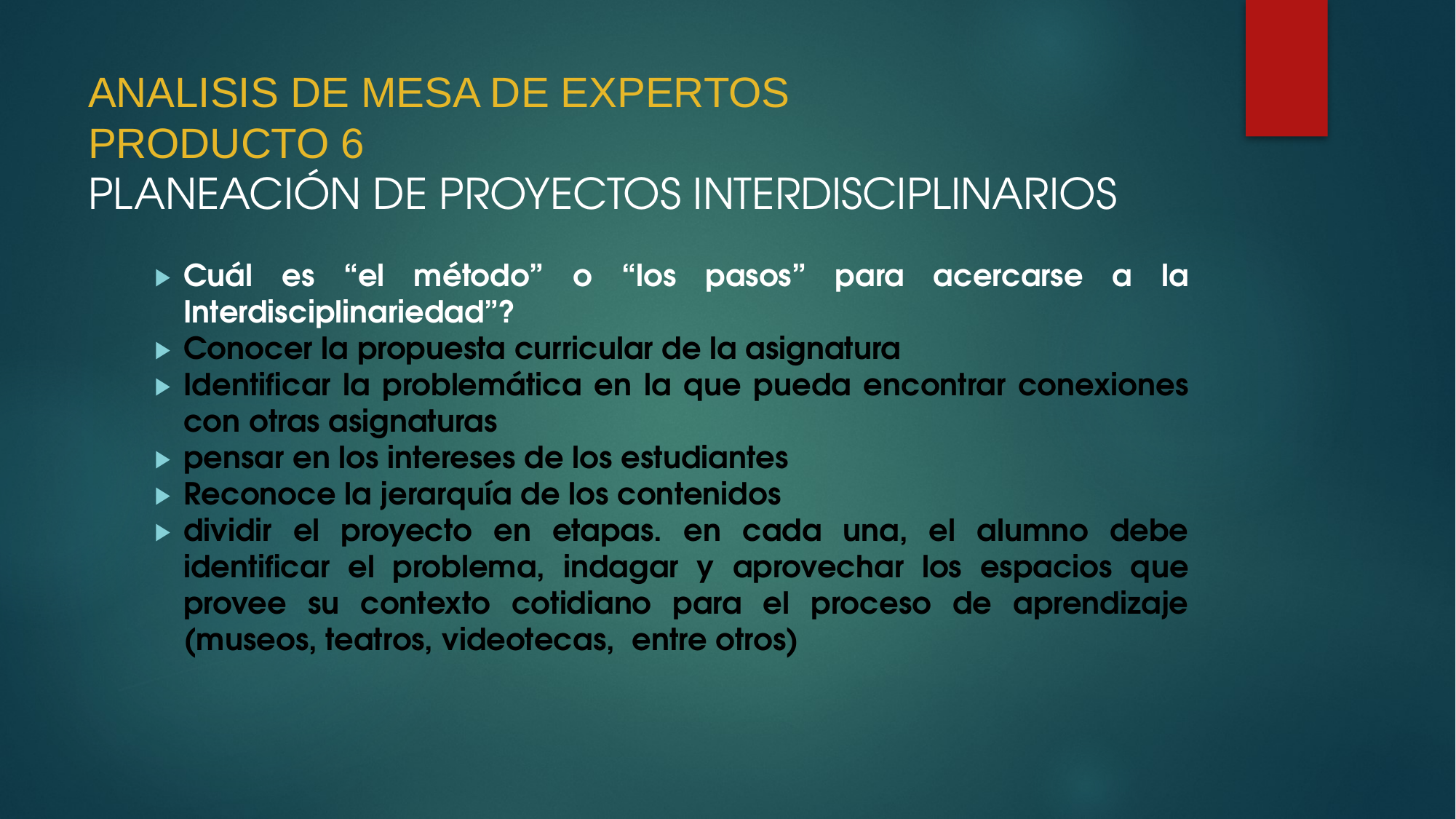

# ANALISIS DE MESA DE EXPERTOS PRODUCTO 6 PLANEACIÓN DE PROYECTOS INTERDISCIPLINARIOS
Cuál es “el método” o “los pasos” para acercarse a la Interdisciplinariedad”?
Conocer la propuesta curricular de la asignatura
Identificar la problemática en la que pueda encontrar conexiones con otras asignaturas
pensar en los intereses de los estudiantes
Reconoce la jerarquía de los contenidos
dividir el proyecto en etapas. en cada una, el alumno debe identificar el problema, indagar y aprovechar los espacios que provee su contexto cotidiano para el proceso de aprendizaje (museos, teatros, videotecas,  entre otros)